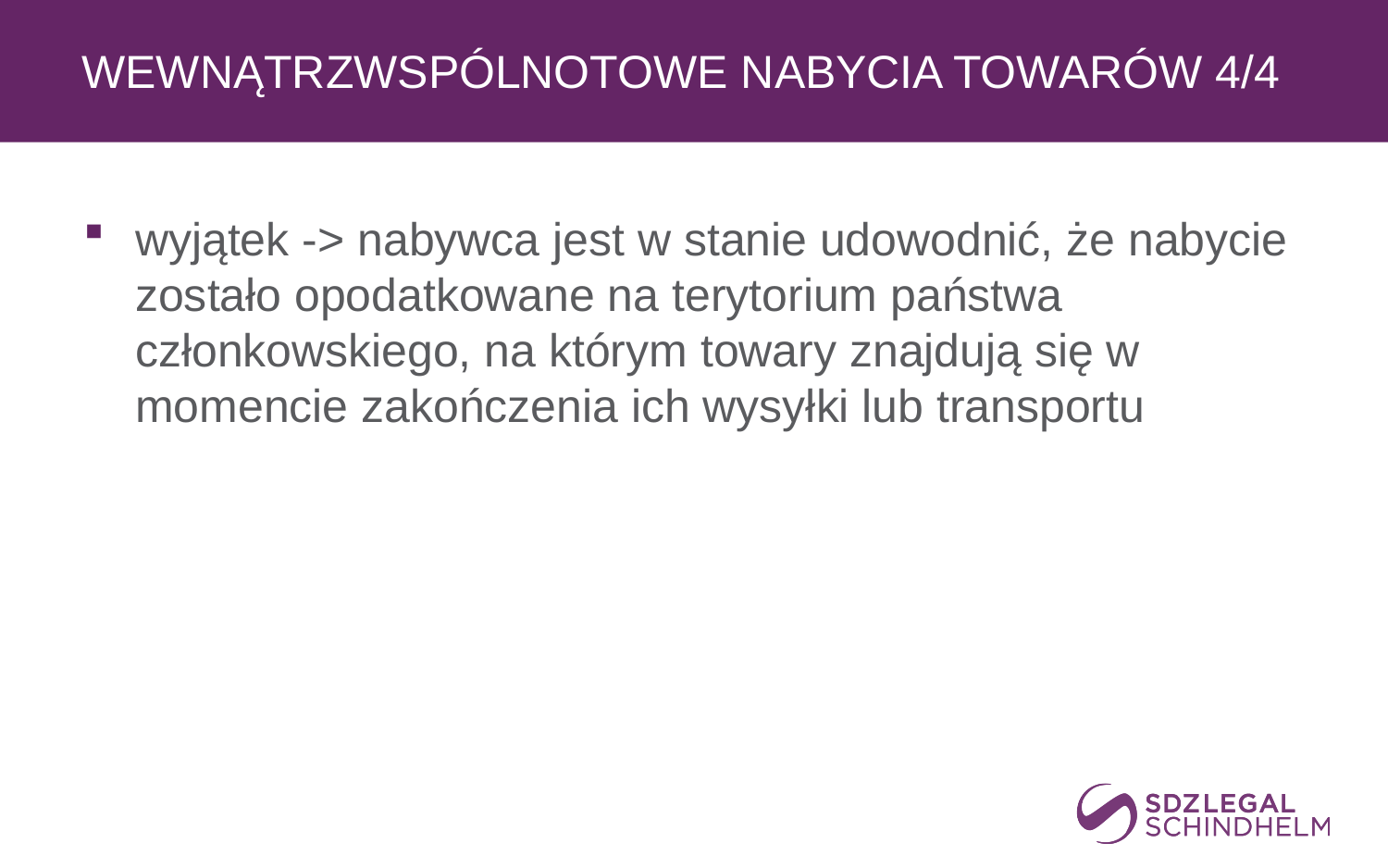

# wewnątrzwspólnotowe nabycia towarów 4/4
wyjątek -> nabywca jest w stanie udowodnić, że nabycie zostało opodatkowane na terytorium państwa członkowskiego, na którym towary znajdują się w momencie zakończenia ich wysyłki lub transportu